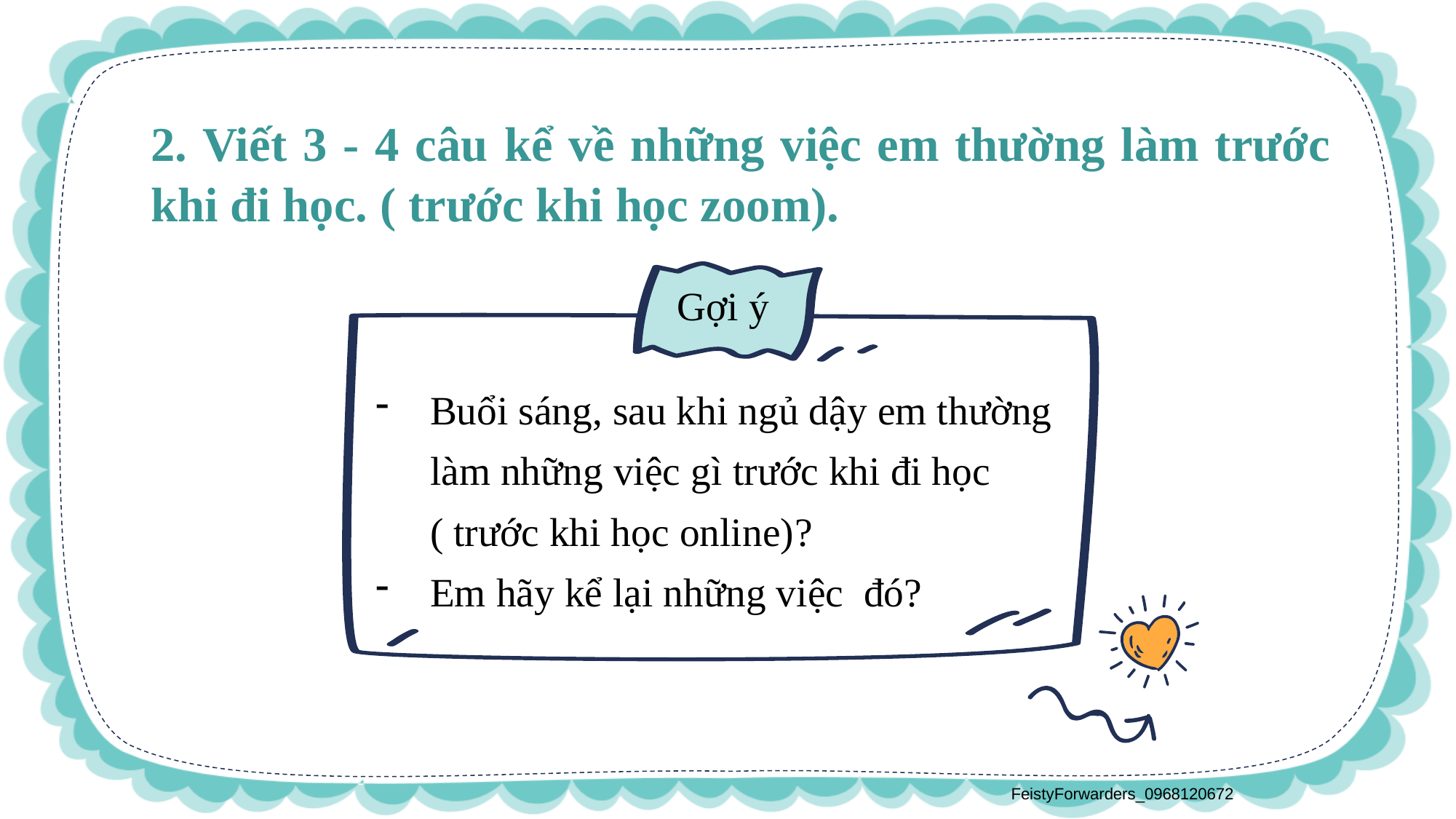

2. Viết 3 - 4 câu kể về những việc em thường làm trước khi đi học. ( trước khi học zoom).

Gợi ý
Buổi sáng, sau khi ngủ dậy em thường làm những việc gì trước khi đi học ( trước khi học online)?
Em hãy kể lại những việc  đó?